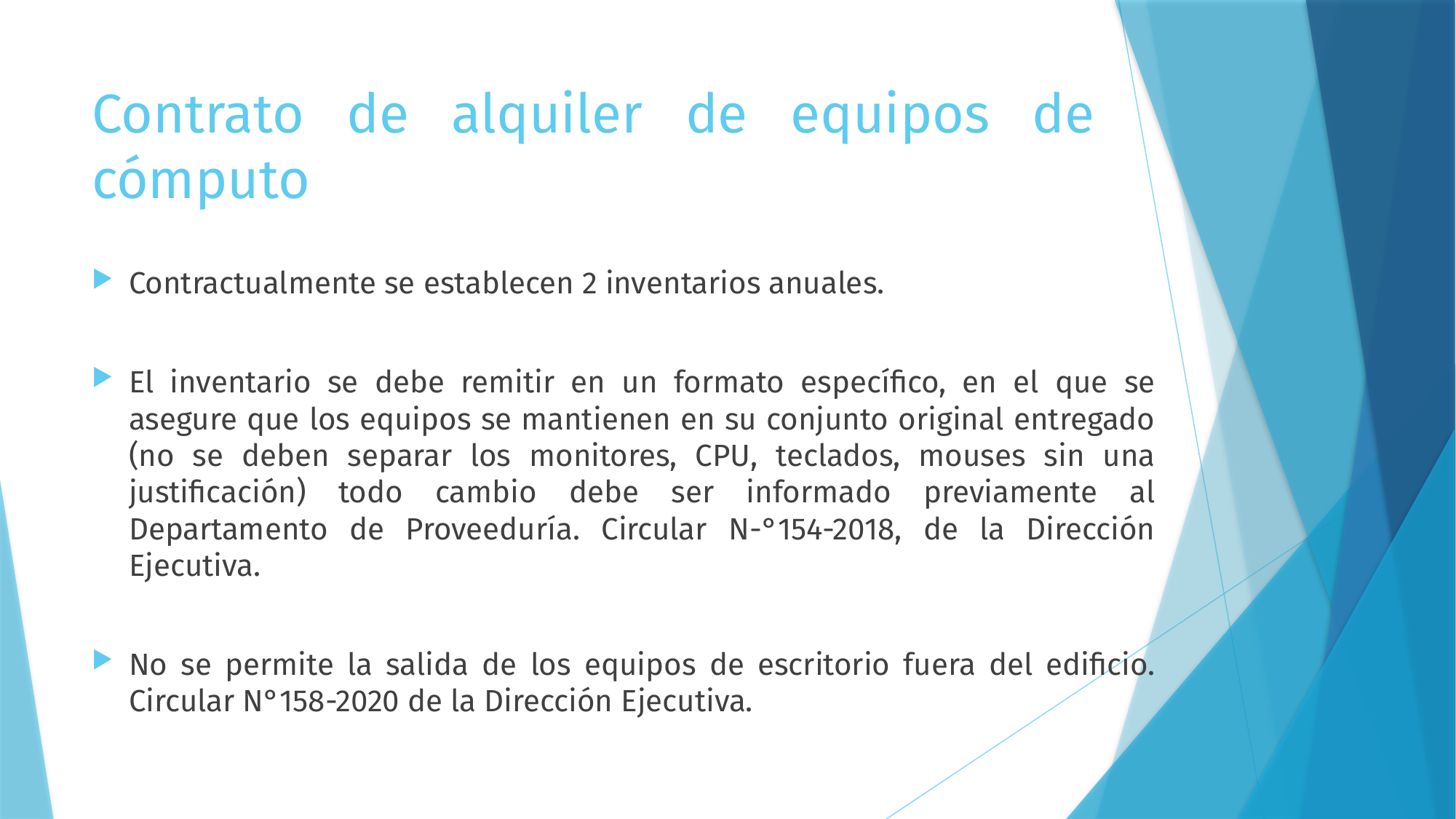

# Contrato de alquiler de equipos de cómputo
Contractualmente se establecen 2 inventarios anuales.

El inventario se debe remitir en un formato específico, en el que se asegure que los equipos se mantienen en su conjunto original entregado (no se deben separar los monitores, CPU, teclados, mouses sin una justificación) todo cambio debe ser informado previamente al Departamento de Proveeduría. Circular N-°154-2018, de la Dirección Ejecutiva.

No se permite la salida de los equipos de escritorio fuera del edificio. Circular N°158-2020 de la Dirección Ejecutiva.